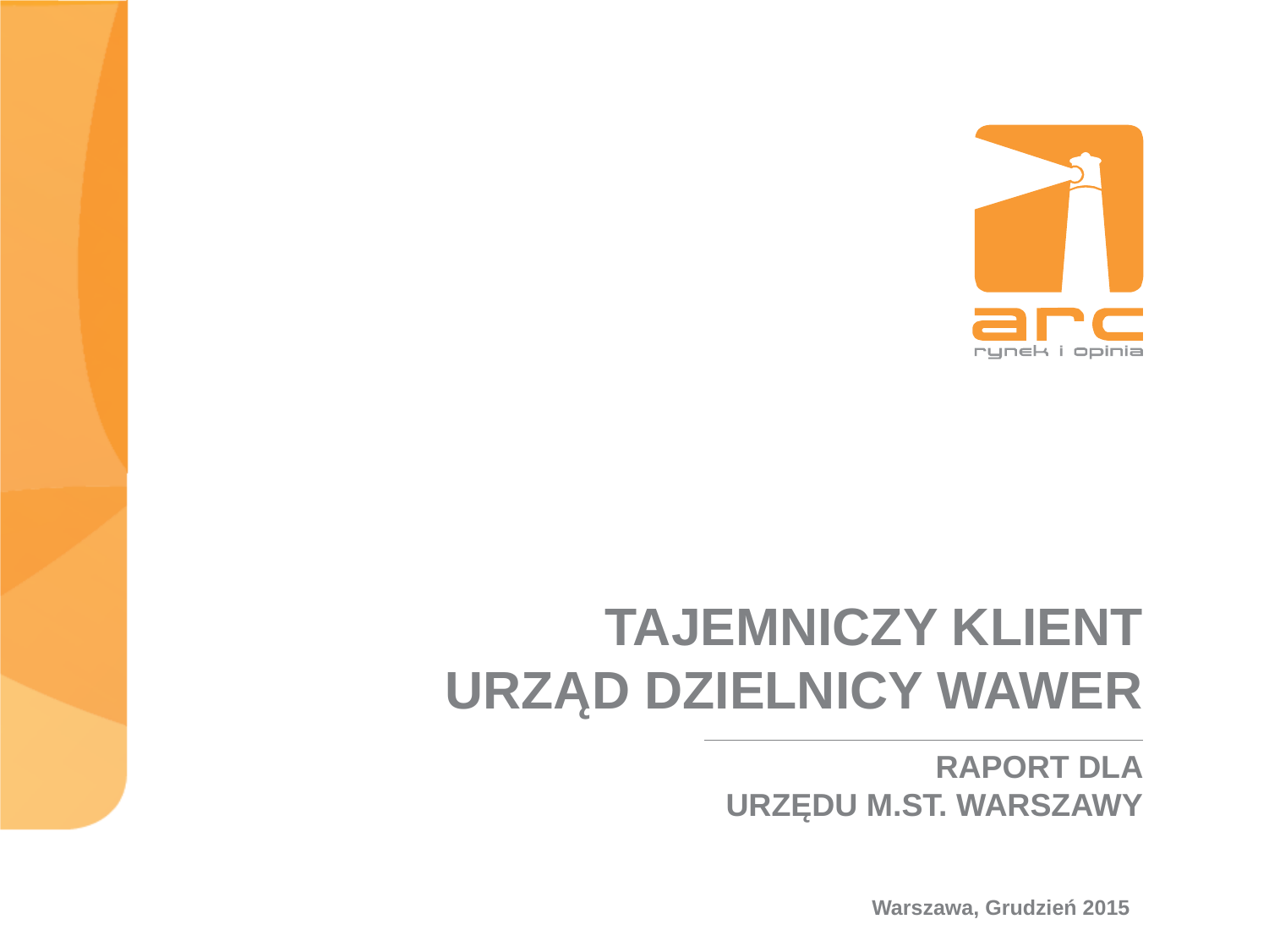

# TAJEMNICZY KLIENT URZĄD DZIELNICY WAWER
RAPORT DLA
URZĘDU M.ST. WARSZAWY
Warszawa, Grudzień 2015